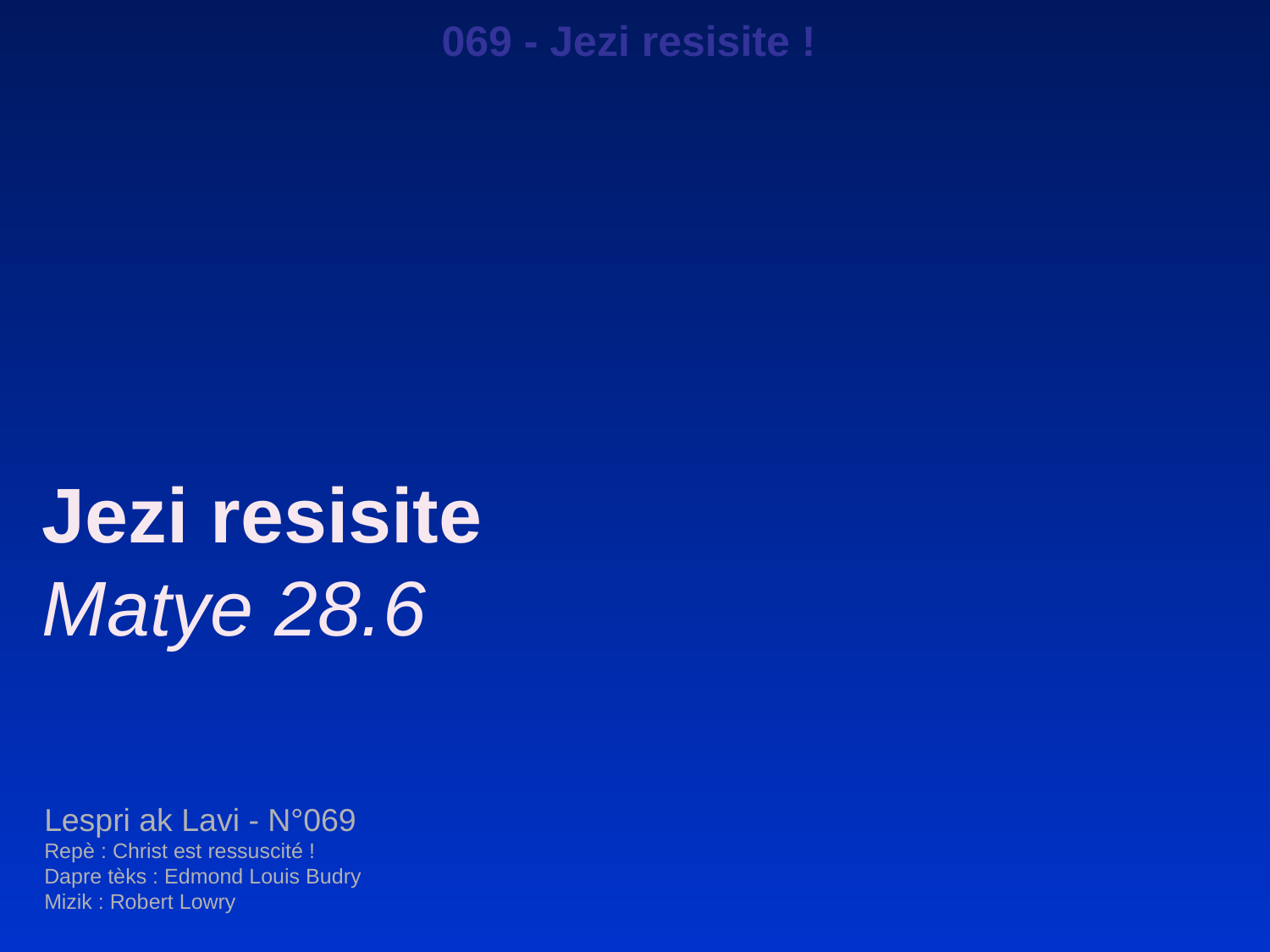

069 - Jezi resisite !
Jezi resisite
Matye 28.6
Lespri ak Lavi - N°069
Repè : Christ est ressuscité !
Dapre tèks : Edmond Louis Budry
Mizik : Robert Lowry